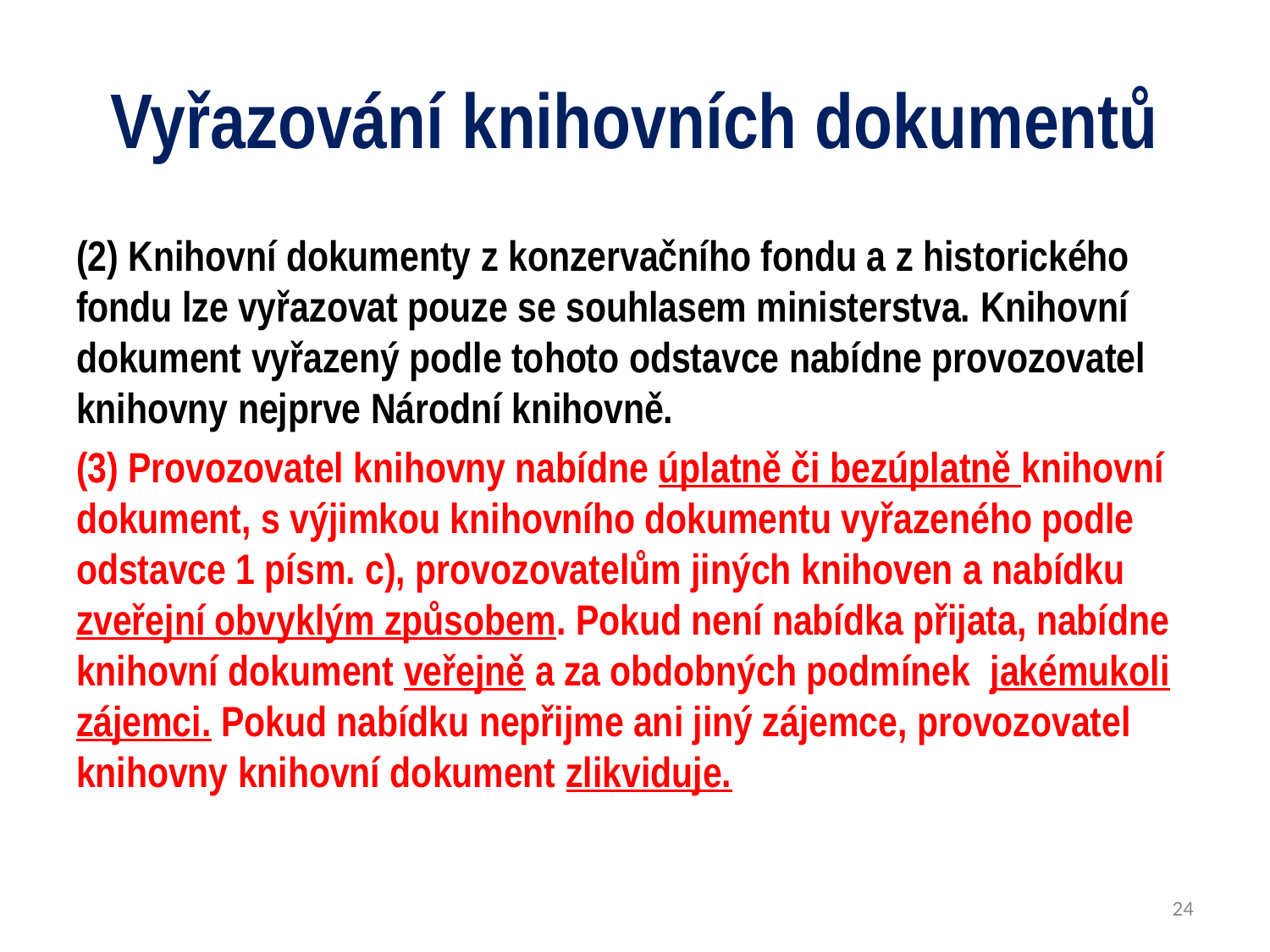

# Vyřazování knihovních dokumentů
(2) Knihovní dokumenty z konzervačního fondu a z historického fondu lze vyřazovat pouze se souhlasem ministerstva. Knihovní dokument vyřazený podle tohoto odstavce nabídne provozovatel knihovny nejprve Národní knihovně.
(3) Provozovatel knihovny nabídne úplatně či bezúplatně knihovní dokument, s výjimkou knihovního dokumentu vyřazeného podle odstavce 1 písm. c), provozovatelům jiných knihoven a nabídku zveřejní obvyklým způsobem. Pokud není nabídka přijata, nabídne knihovní dokument veřejně a za obdobných podmínek  jakémukoli zájemci. Pokud nabídku nepřijme ani jiný zájemce, provozovatel knihovny knihovní dokument zlikviduje.

24